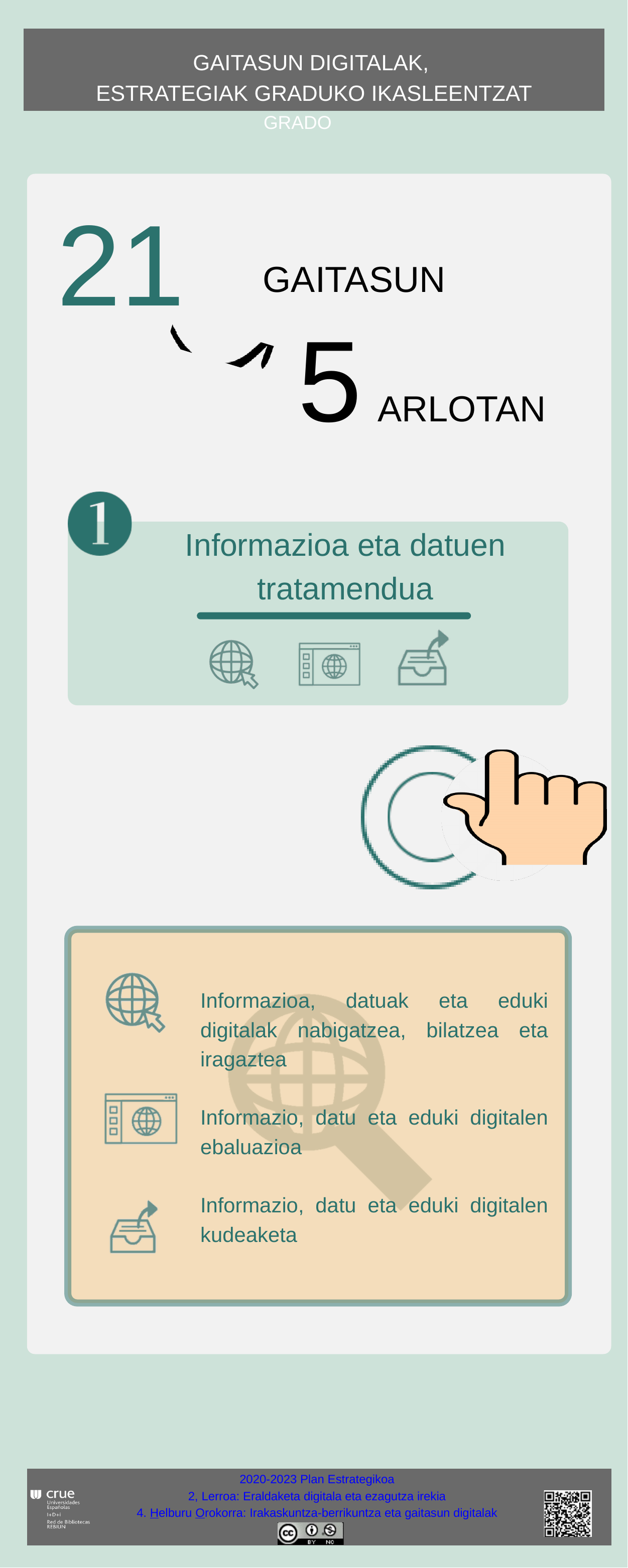

GAITASUN DIGITALAK,
ESTRATEGIAK GRADUKO IKASLEENTZAT
LAS COMPETENCIAS DIGITALES,
ESTRATÉGICAS PARA LOS ESTUDIANTES DE GRADO
21

GAITASUN
5

ARLOTAN

Informazioa eta datuen tratamendua

Informazioa, datuak eta eduki digitalak nabigatzea, bilatzea eta iragaztea

Informazio, datu eta eduki digitalen ebaluazioa

Informazio, datu eta eduki digitalen kudeaketa

2020-2023 Plan Estrategikoa
2, Lerroa: Eraldaketa digitala eta ezagutza irekia
4. Helburu Orokorra: Irakaskuntza-berrikuntza eta gaitasun digitalak